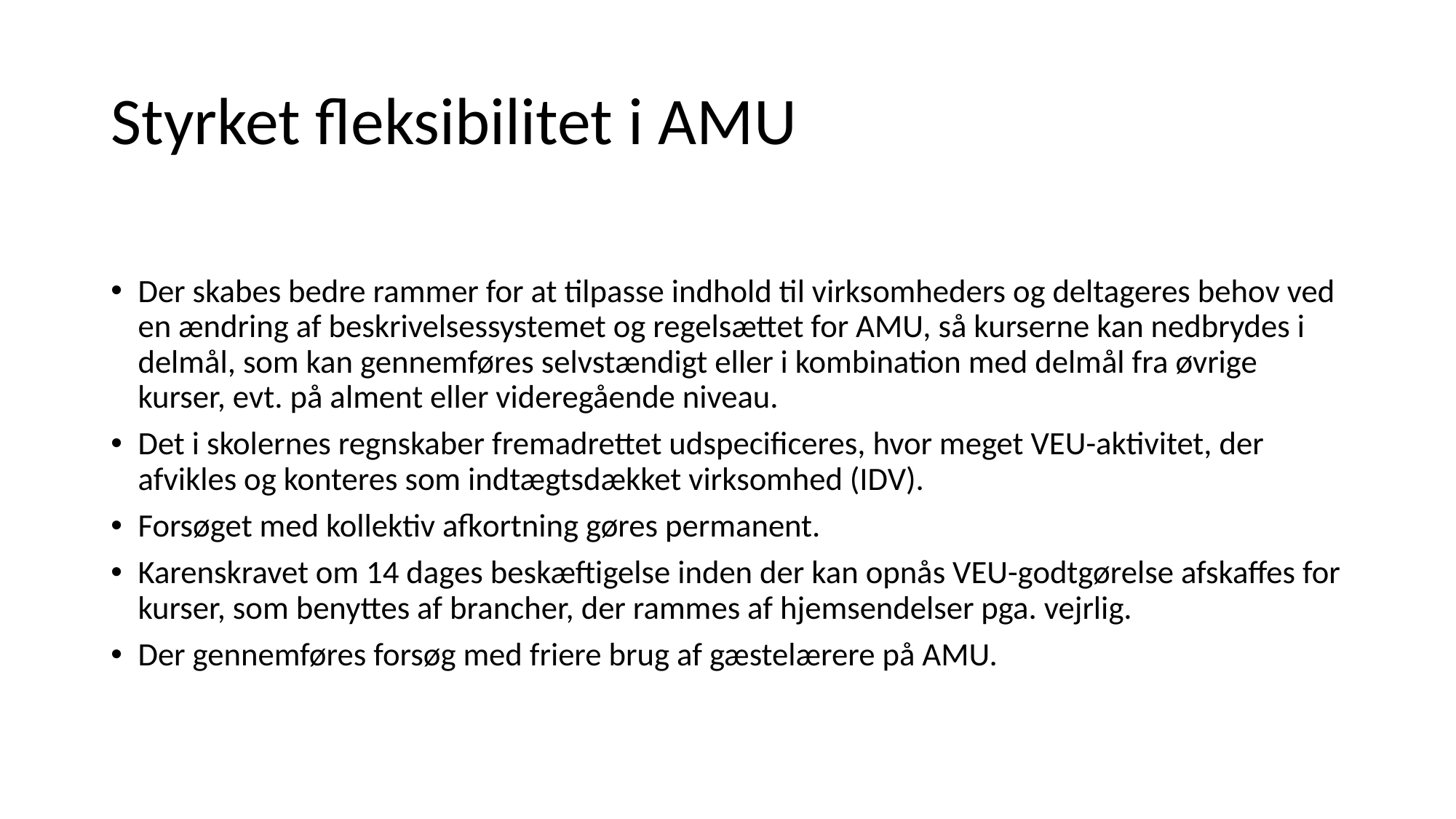

# Styrket fleksibilitet i AMU

Der skabes bedre rammer for at tilpasse indhold til virksomheders og deltageres behov ved en ændring af beskrivelsessystemet og regelsættet for AMU, så kurserne kan nedbrydes i delmål, som kan gennemføres selvstændigt eller i kombination med delmål fra øvrige kurser, evt. på alment eller videregående niveau.
Det i skolernes regnskaber fremadrettet udspecificeres, hvor meget VEU-aktivitet, der afvikles og konteres som indtægtsdækket virksomhed (IDV).
Forsøget med kollektiv afkortning gøres permanent.
Karenskravet om 14 dages beskæftigelse inden der kan opnås VEU-godtgørelse afskaffes for kurser, som benyttes af brancher, der rammes af hjemsendelser pga. vejrlig.
Der gennemføres forsøg med friere brug af gæstelærere på AMU.